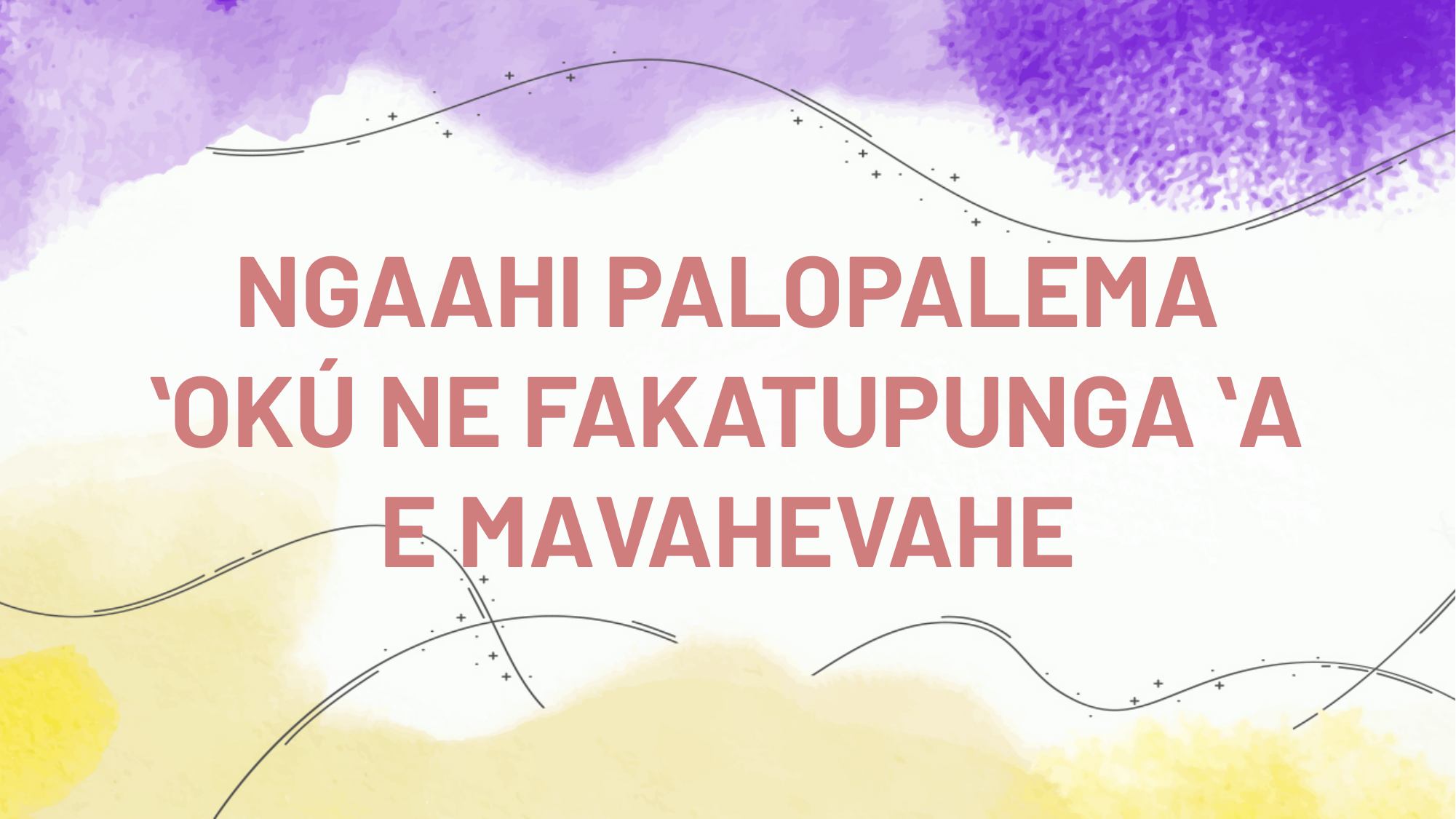

NGAAHI PALOPALEMA ʻOKÚ NE FAKATUPUNGA ʻA E MAVAHEVAHE